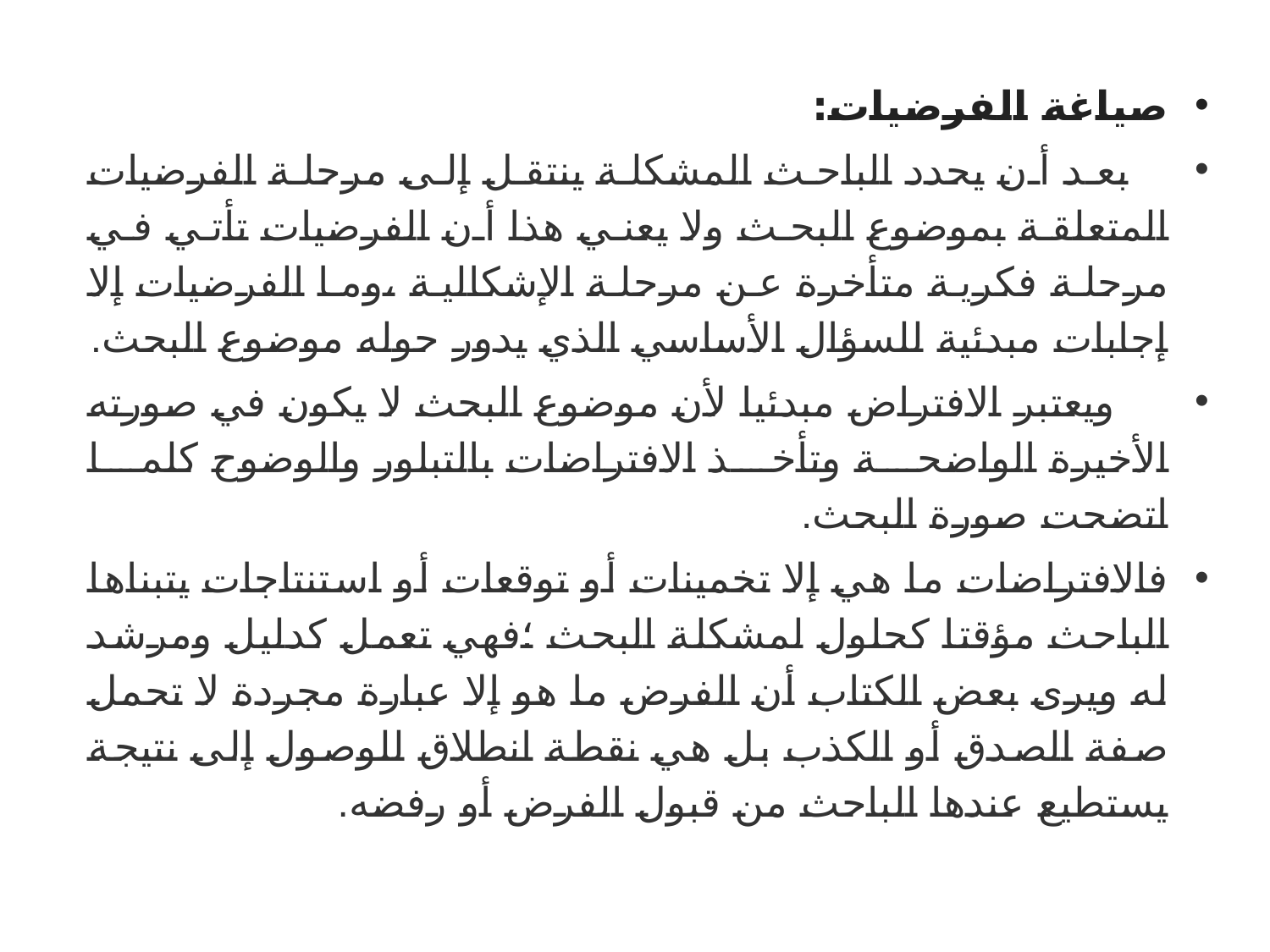

صياغة الفرضيات:
   بعد أن يحدد الباحث المشكلة ينتقل إلى مرحلة الفرضيات المتعلقة بموضوع البحث ولا يعني هذا أن الفرضيات تأتي في مرحلة فكرية متأخرة عن مرحلة الإشكالية ،وما الفرضيات إلا إجابات مبدئية للسؤال الأساسي الذي يدور حوله موضوع البحث.
    ويعتبر الافتراض مبدئيا لأن موضوع البحث لا يكون في صورته الأخيرة الواضحة وتأخذ الافتراضات بالتبلور والوضوح كلما اتضحت صورة البحث.
فالافتراضات ما هي إلا تخمينات أو توقعات أو استنتاجات يتبناها الباحث مؤقتا كحلول لمشكلة البحث ؛فهي تعمل كدليل ومرشد له ويرى بعض الكتاب أن الفرض ما هو إلا عبارة مجردة لا تحمل صفة الصدق أو الكذب بل هي نقطة انطلاق للوصول إلى نتيجة يستطيع عندها الباحث من قبول الفرض أو رفضه.